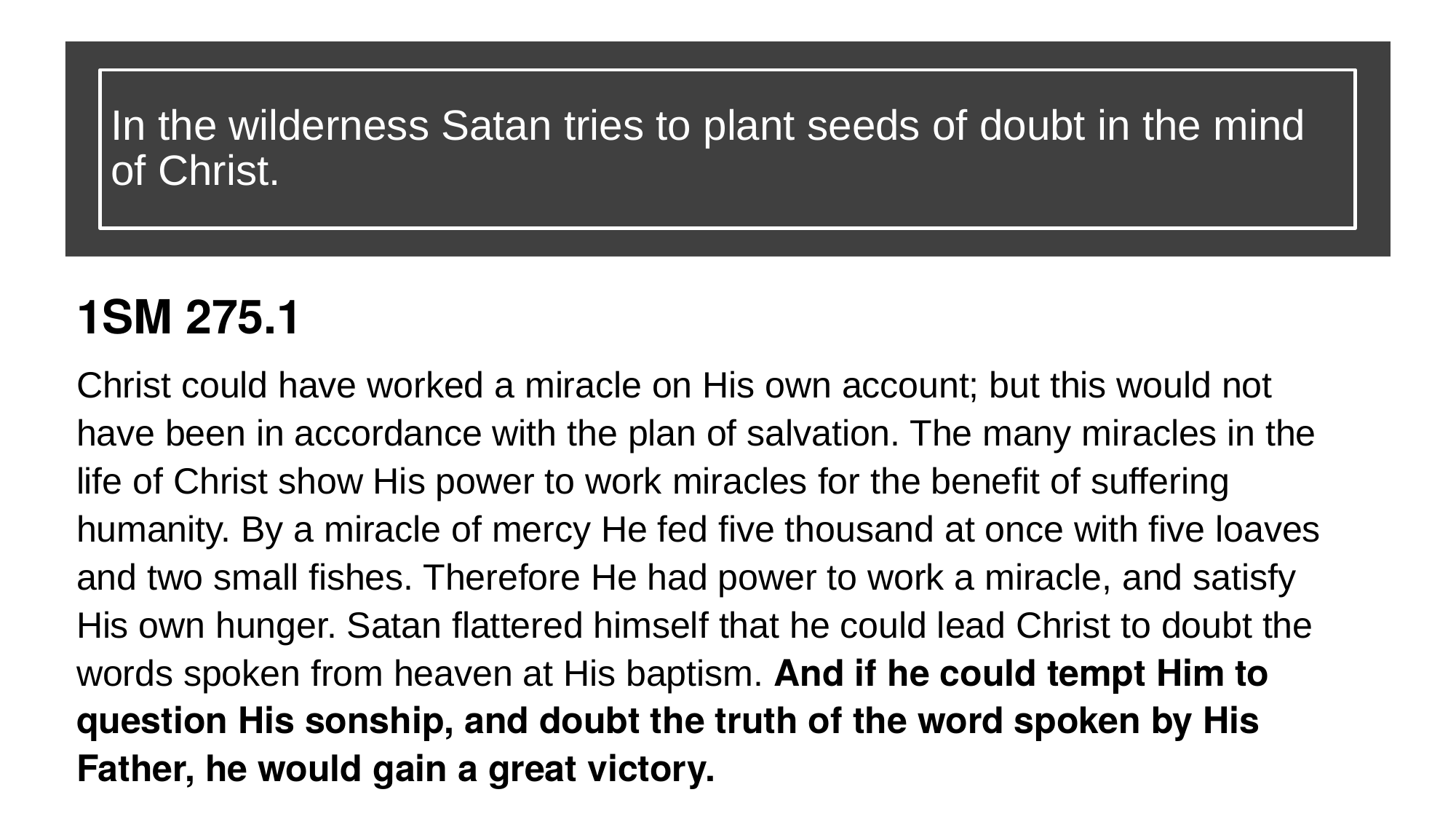

# In the wilderness Satan tries to plant seeds of doubt in the mind of Christ.
1SM 275.1
Christ could have worked a miracle on His own account; but this would not have been in accordance with the plan of salvation. The many miracles in the life of Christ show His power to work miracles for the benefit of suffering humanity. By a miracle of mercy He fed five thousand at once with five loaves and two small fishes. Therefore He had power to work a miracle, and satisfy His own hunger. Satan flattered himself that he could lead Christ to doubt the words spoken from heaven at His baptism. And if he could tempt Him to question His sonship, and doubt the truth of the word spoken by His Father, he would gain a great victory.